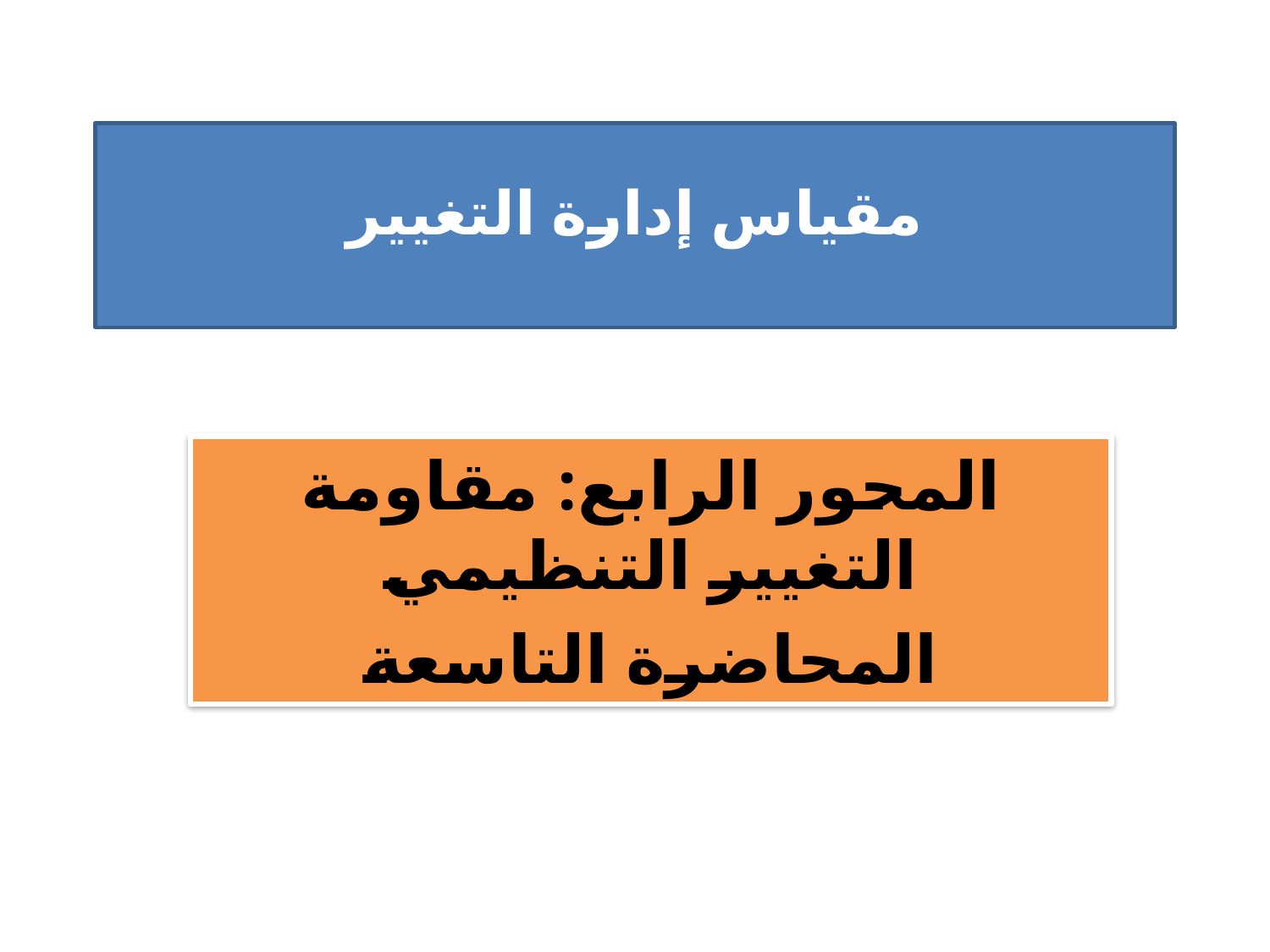

# مقياس إدارة التغيير
المحور الرابع: مقاومة التغيير التنظيمي
المحاضرة التاسعة